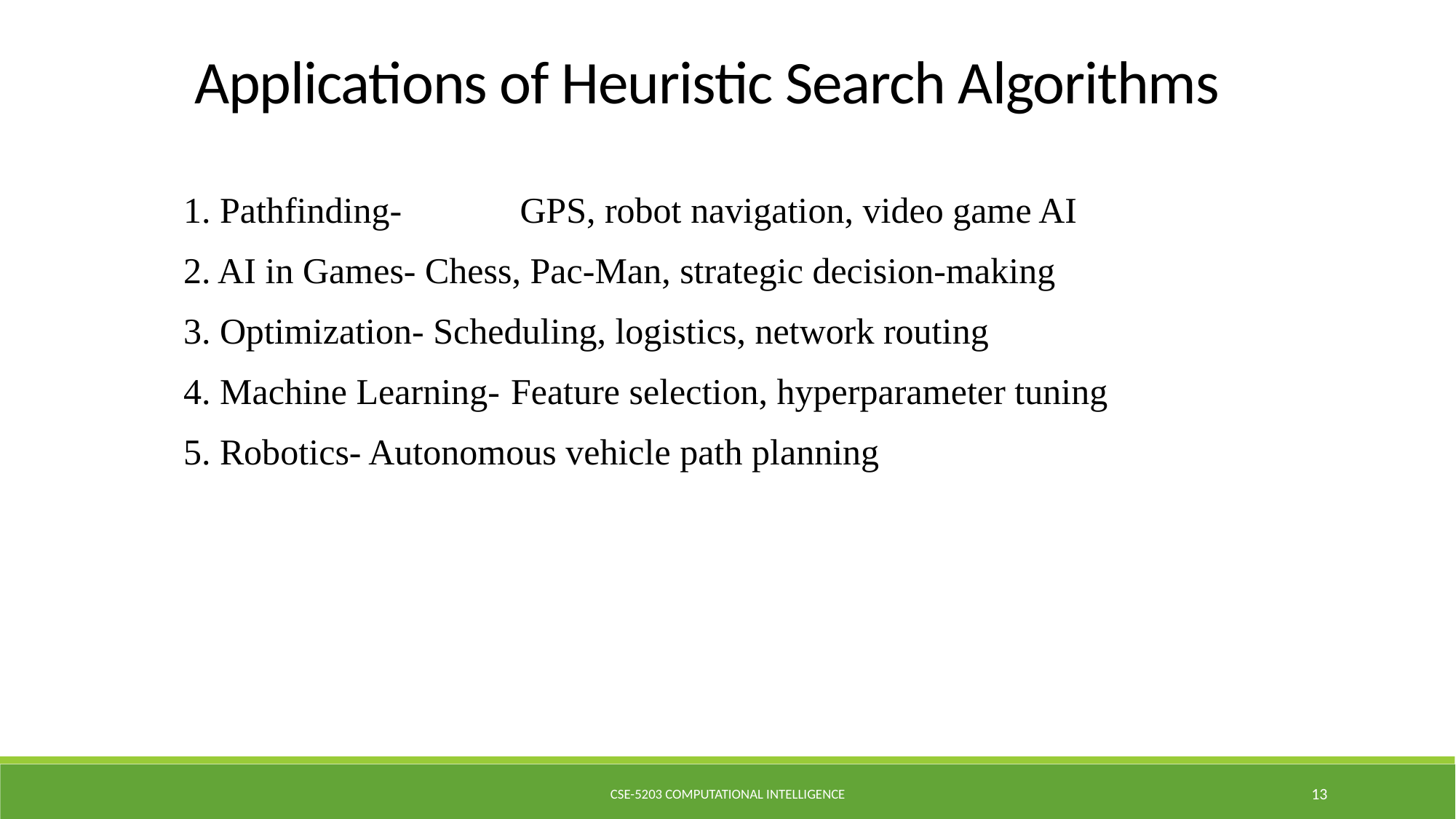

Applications of Heuristic Search Algorithms
1. Pathfinding-	 GPS, robot navigation, video game AI
2. AI in Games- Chess, Pac-Man, strategic decision-making
3. Optimization- Scheduling, logistics, network routing
4. Machine Learning-	Feature selection, hyperparameter tuning
5. Robotics- Autonomous vehicle path planning
CSE-5203 Computational Intelligence
13